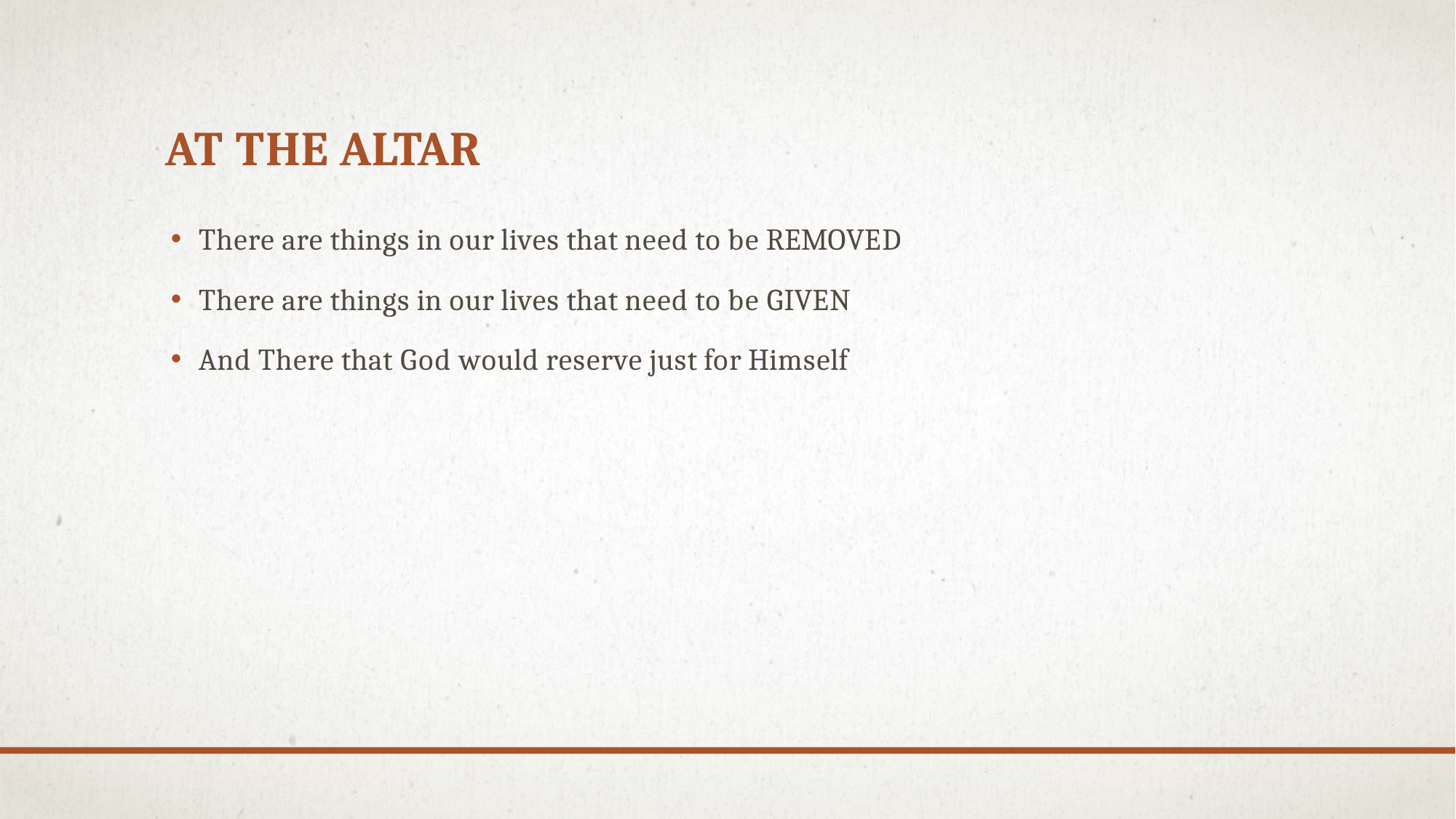

# At the altar
There are things in our lives that need to be REMOVED
There are things in our lives that need to be GIVEN
And There that God would reserve just for Himself